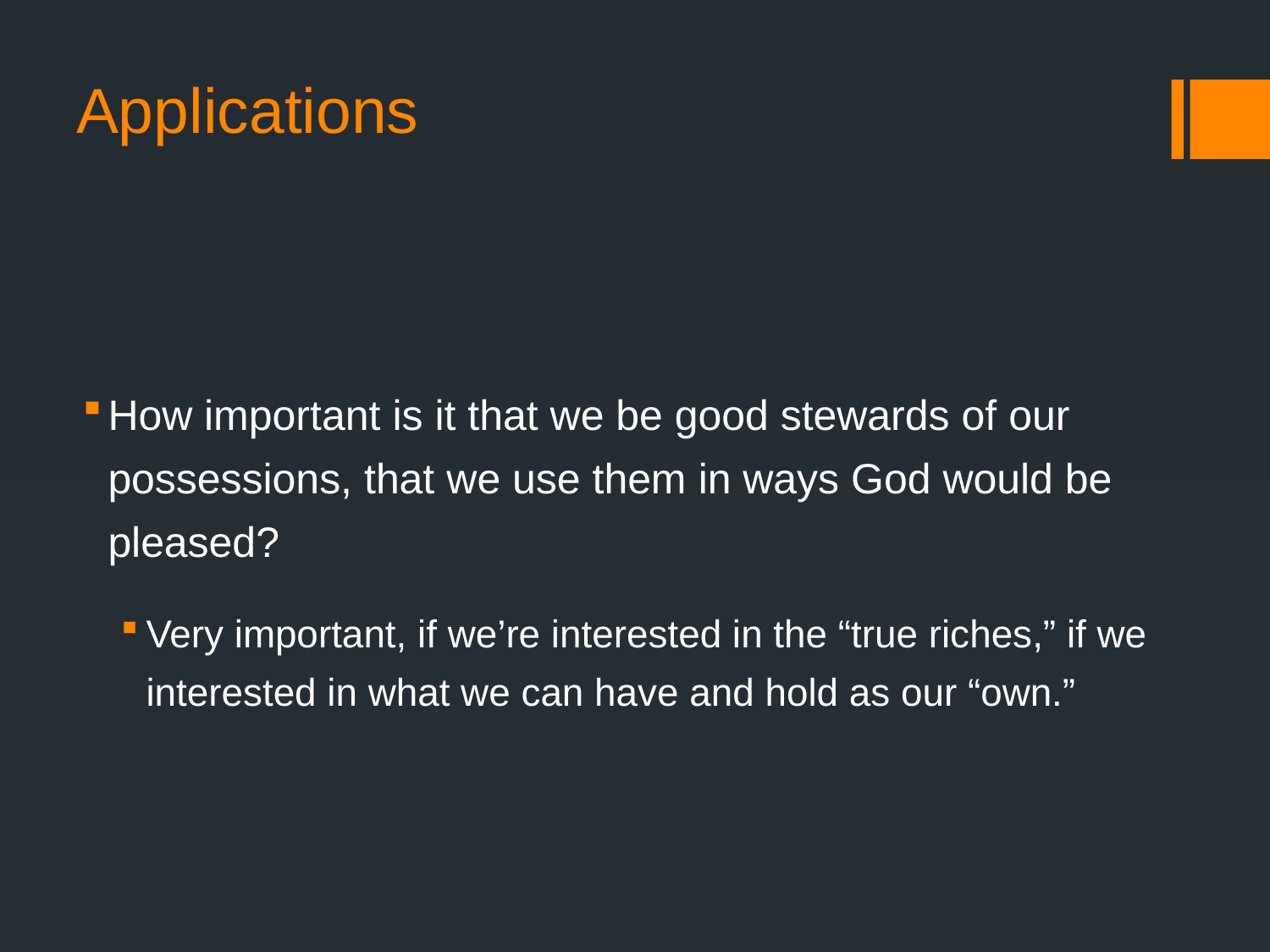

# Applications
How important is it that we be good stewards of our possessions, that we use them in ways God would be pleased?
Very important, if we’re interested in the “true riches,” if we interested in what we can have and hold as our “own.”